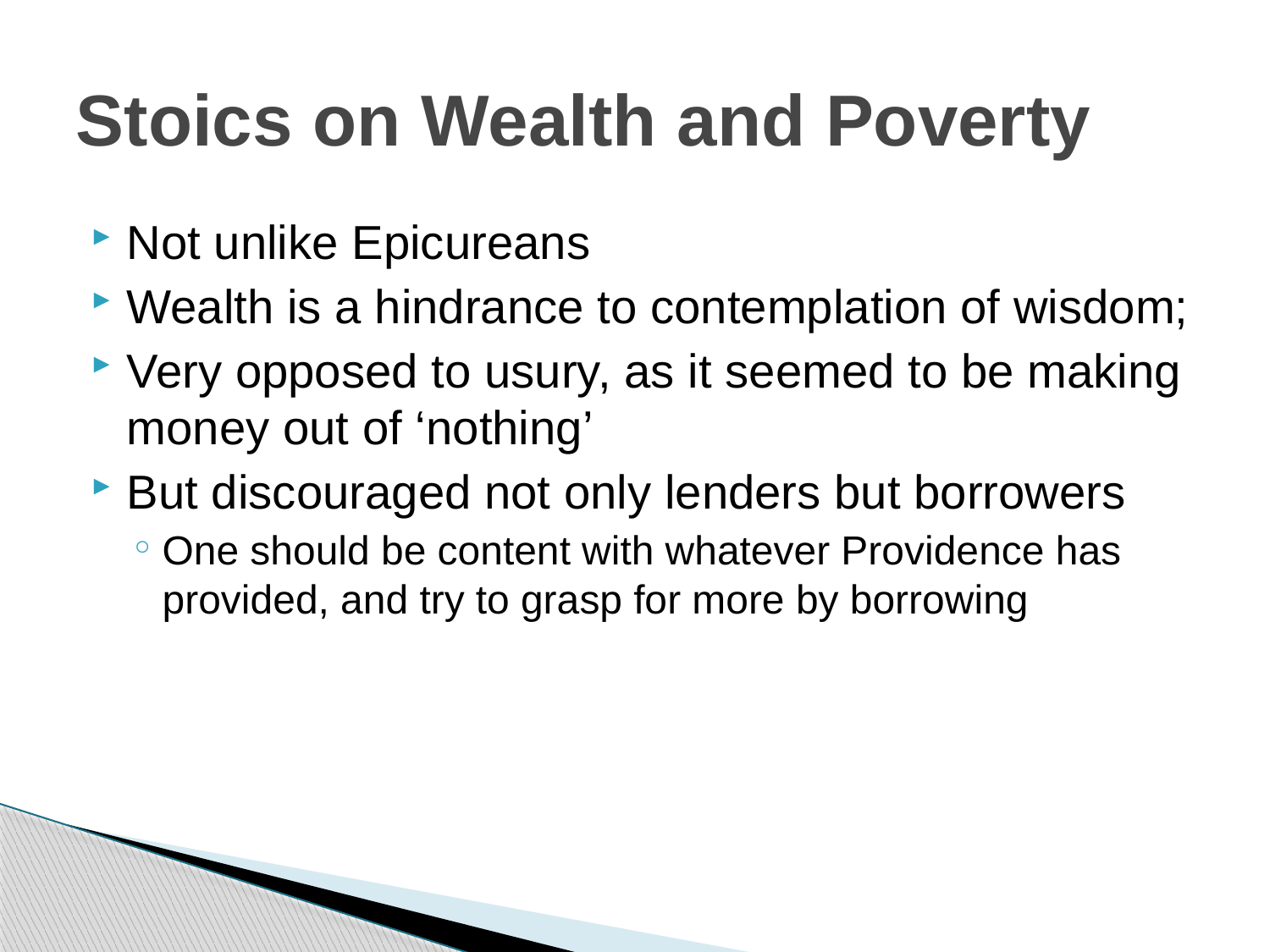

# Stoics on Wealth and Poverty
Not unlike Epicureans
Wealth is a hindrance to contemplation of wisdom;
Very opposed to usury, as it seemed to be making money out of ‘nothing’
But discouraged not only lenders but borrowers
One should be content with whatever Providence has provided, and try to grasp for more by borrowing